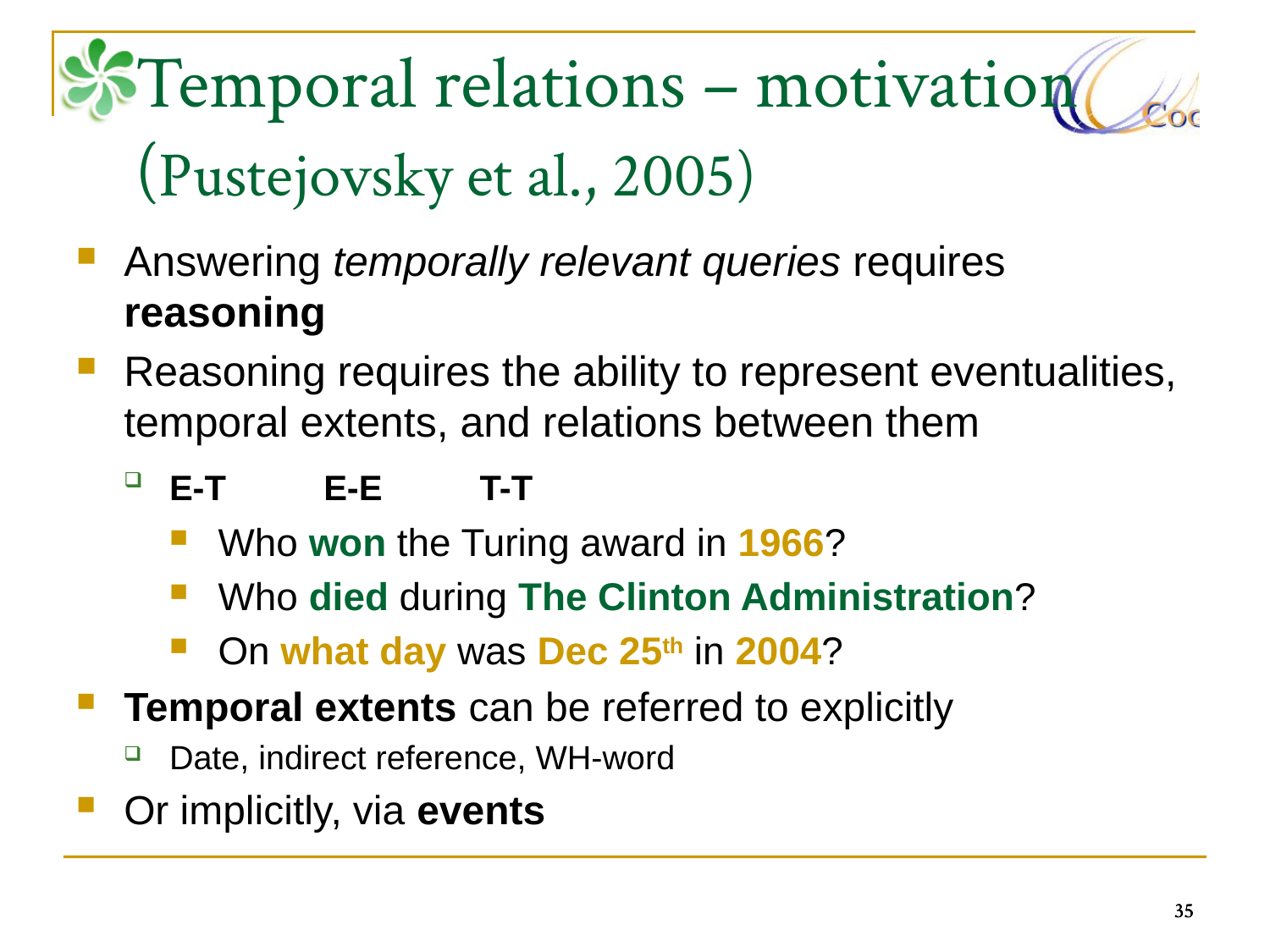

Temporal relations – motivation
(Pustejovsky et al., 2005)
Answering temporally relevant queries requires reasoning
Reasoning requires the ability to represent eventualities, temporal extents, and relations between them
E-T          E-E          T-T
Who won the Turing award in 1966?
Who died during The Clinton Administration?
On what day was Dec 25th in 2004?
Temporal extents can be referred to explicitly
Date, indirect reference, WH-word
Or implicitly, via events
35
35
35